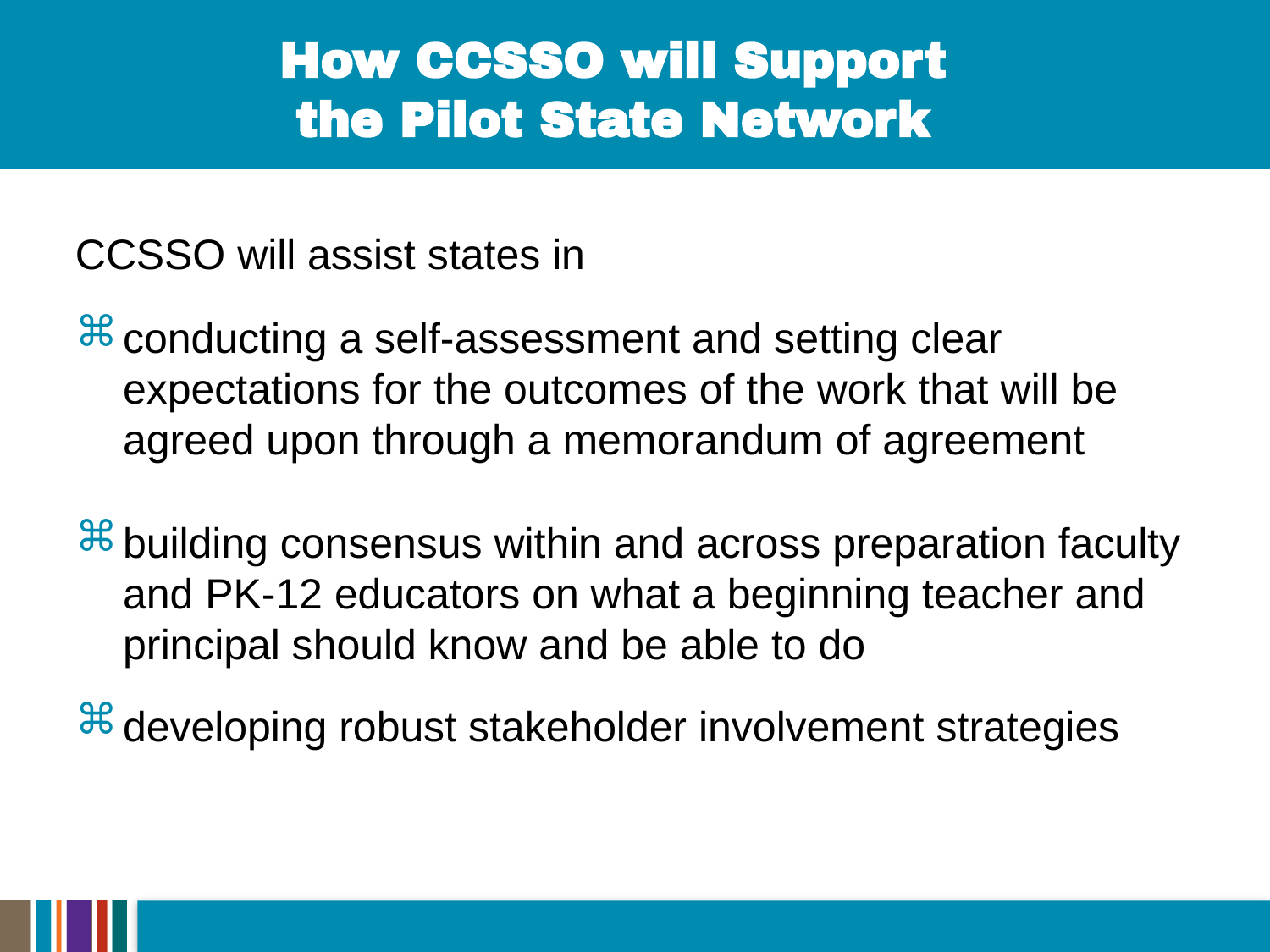

# How CCSSO will Support the Pilot State Network
CCSSO will assist states in

conducting a self-assessment and setting clear expectations for the outcomes of the work that will be agreed upon through a memorandum of agreement

building consensus within and across preparation faculty and PK-12 educators on what a beginning teacher and principal should know and be able to do

developing robust stakeholder involvement strategies